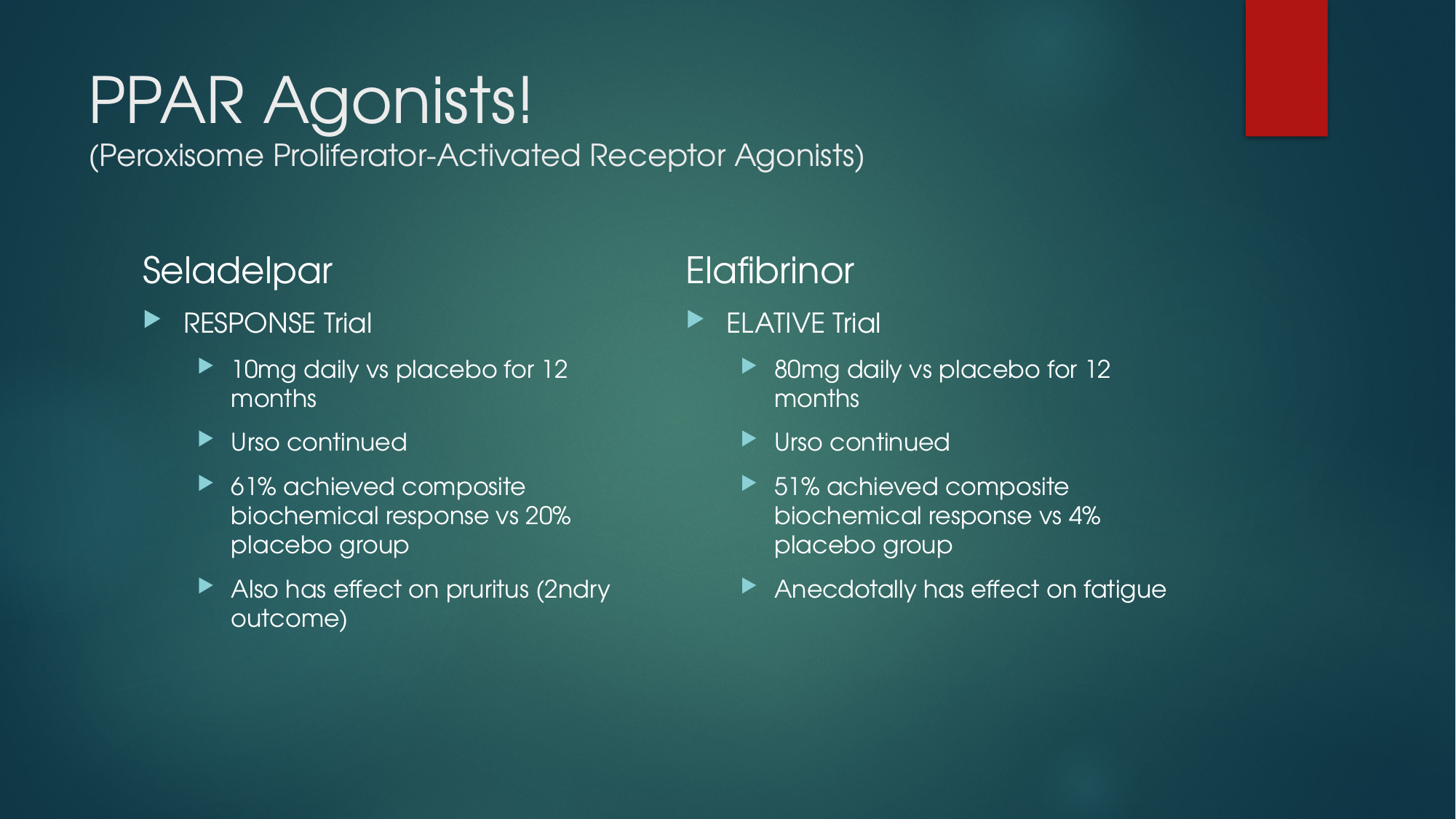

# PPAR Agonists! (Peroxisome Proliferator-Activated Receptor Agonists)
Seladelpar
Elafibrinor
RESPONSE Trial
10mg daily vs placebo for 12 months
Urso continued
61% achieved composite biochemical response vs 20% placebo group
Also has effect on pruritus (2ndry outcome)
ELATIVE Trial
80mg daily vs placebo for 12 months
Urso continued
51% achieved composite biochemical response vs 4% placebo group
Anecdotally has effect on fatigue